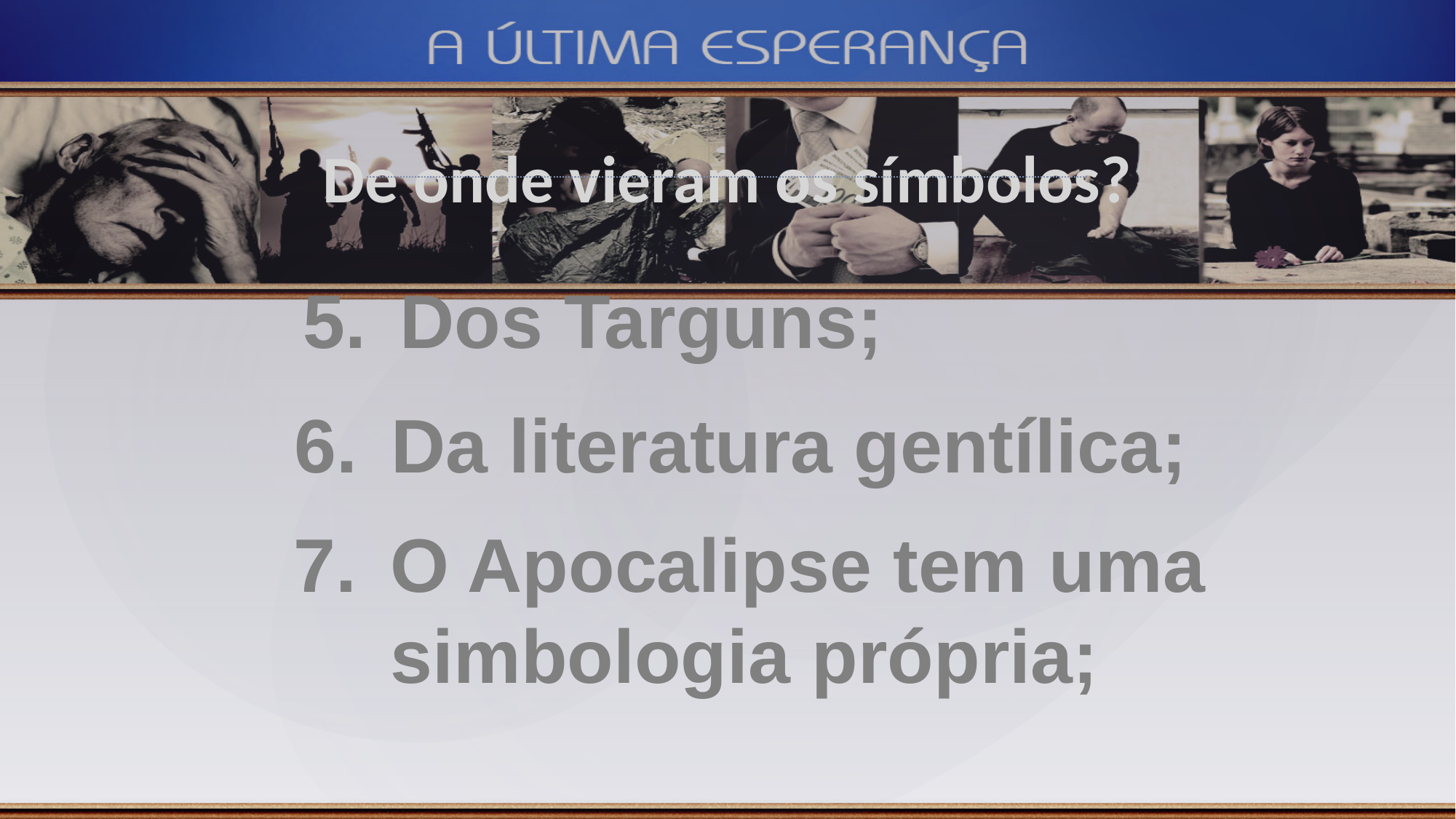

De onde vieram os símbolos?
Dos Targuns;
Da literatura gentílica;
O Apocalipse tem uma simbologia própria;